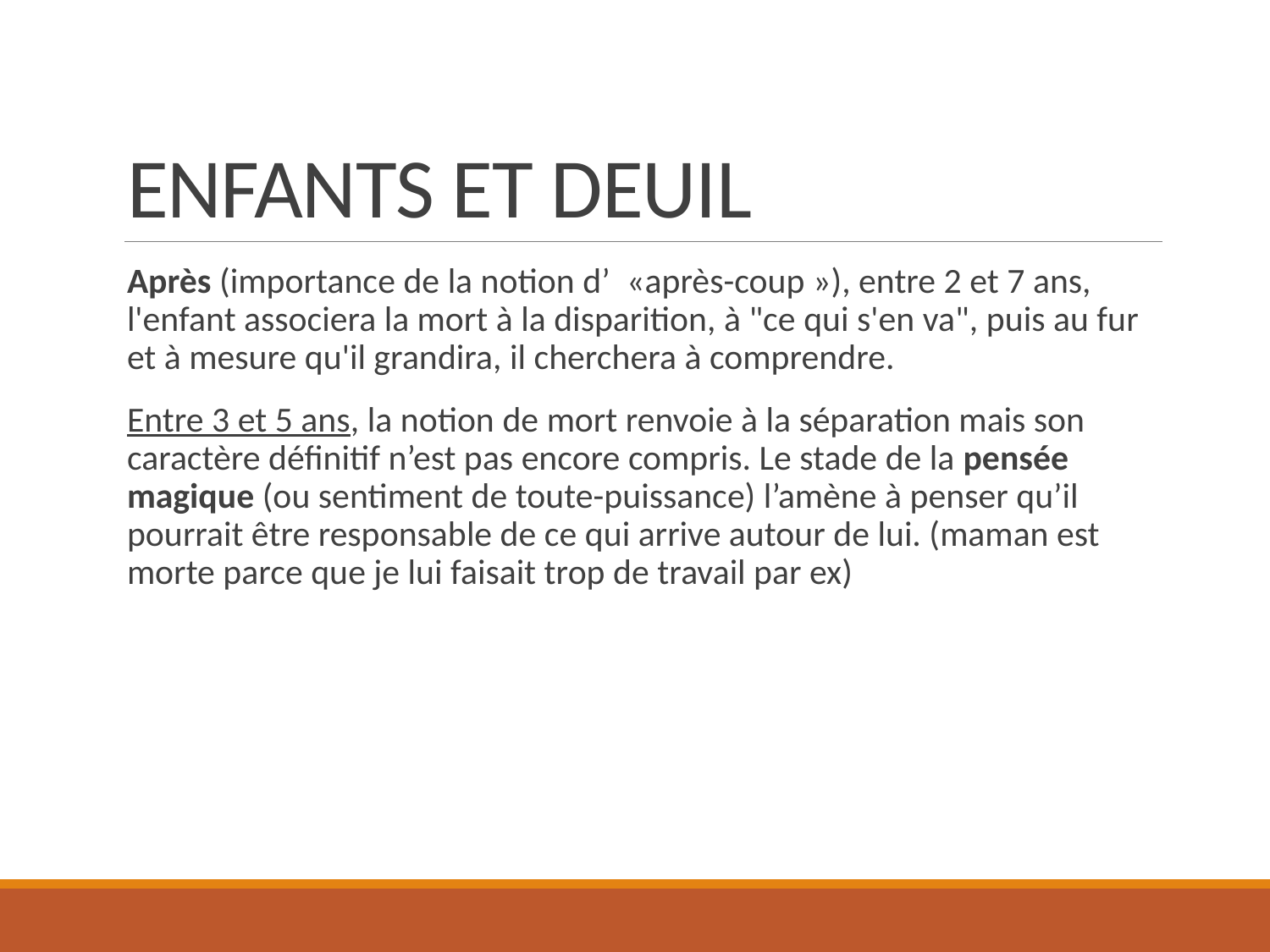

# ENFANTS ET DEUIL
Après (importance de la notion d’  «après-coup »), entre 2 et 7 ans, l'enfant associera la mort à la disparition, à "ce qui s'en va", puis au fur et à mesure qu'il grandira, il cherchera à comprendre.
Entre 3 et 5 ans, la notion de mort renvoie à la séparation mais son caractère définitif n’est pas encore compris. Le stade de la pensée magique (ou sentiment de toute-puissance) l’amène à penser qu’il pourrait être responsable de ce qui arrive autour de lui. (maman est morte parce que je lui faisait trop de travail par ex)